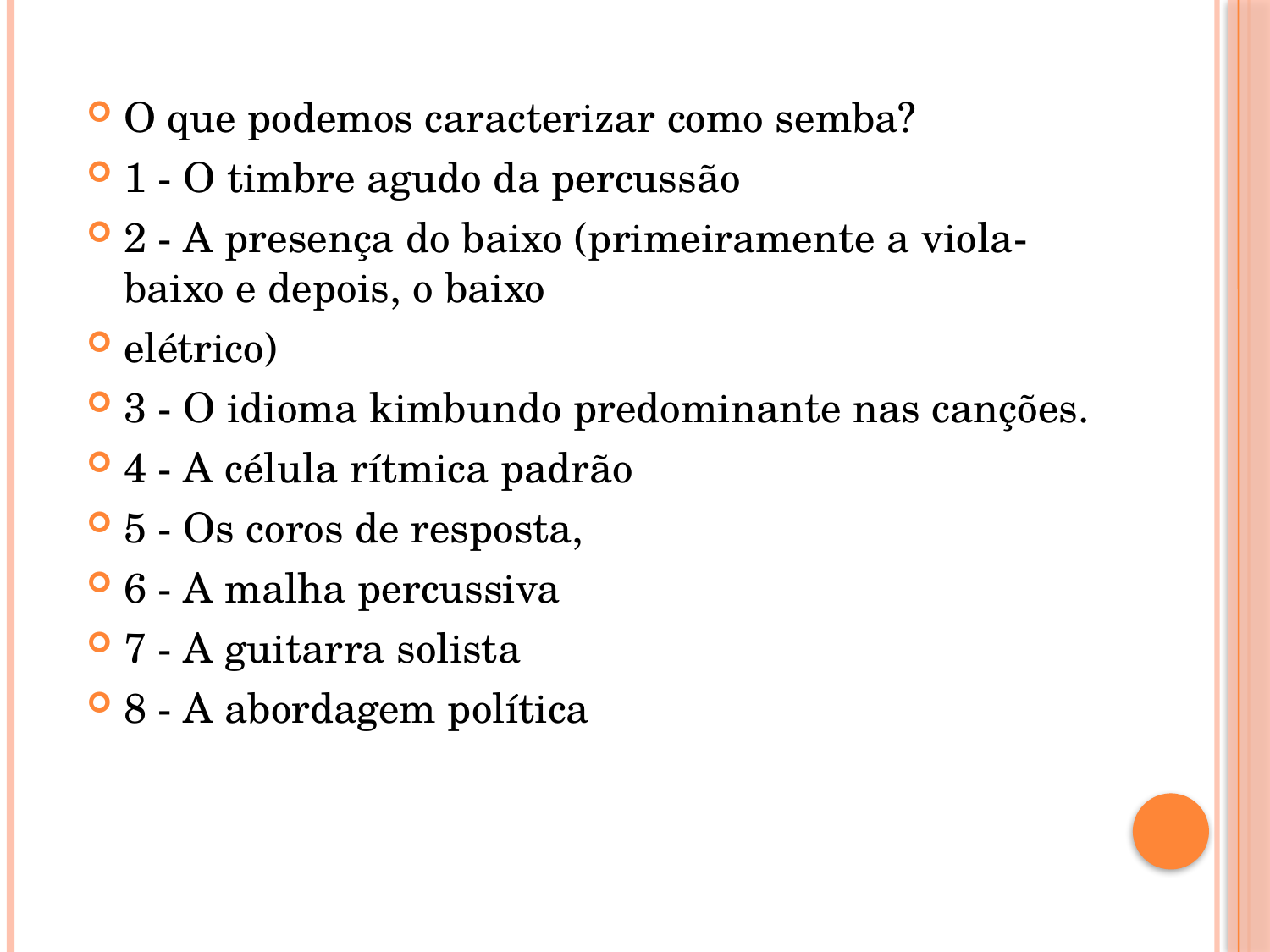

#
O que podemos caracterizar como semba?
1 - O timbre agudo da percussão
2 - A presença do baixo (primeiramente a viola-baixo e depois, o baixo
elétrico)
3 - O idioma kimbundo predominante nas canções.
4 - A célula rítmica padrão
5 - Os coros de resposta,
6 - A malha percussiva
7 - A guitarra solista
8 - A abordagem política